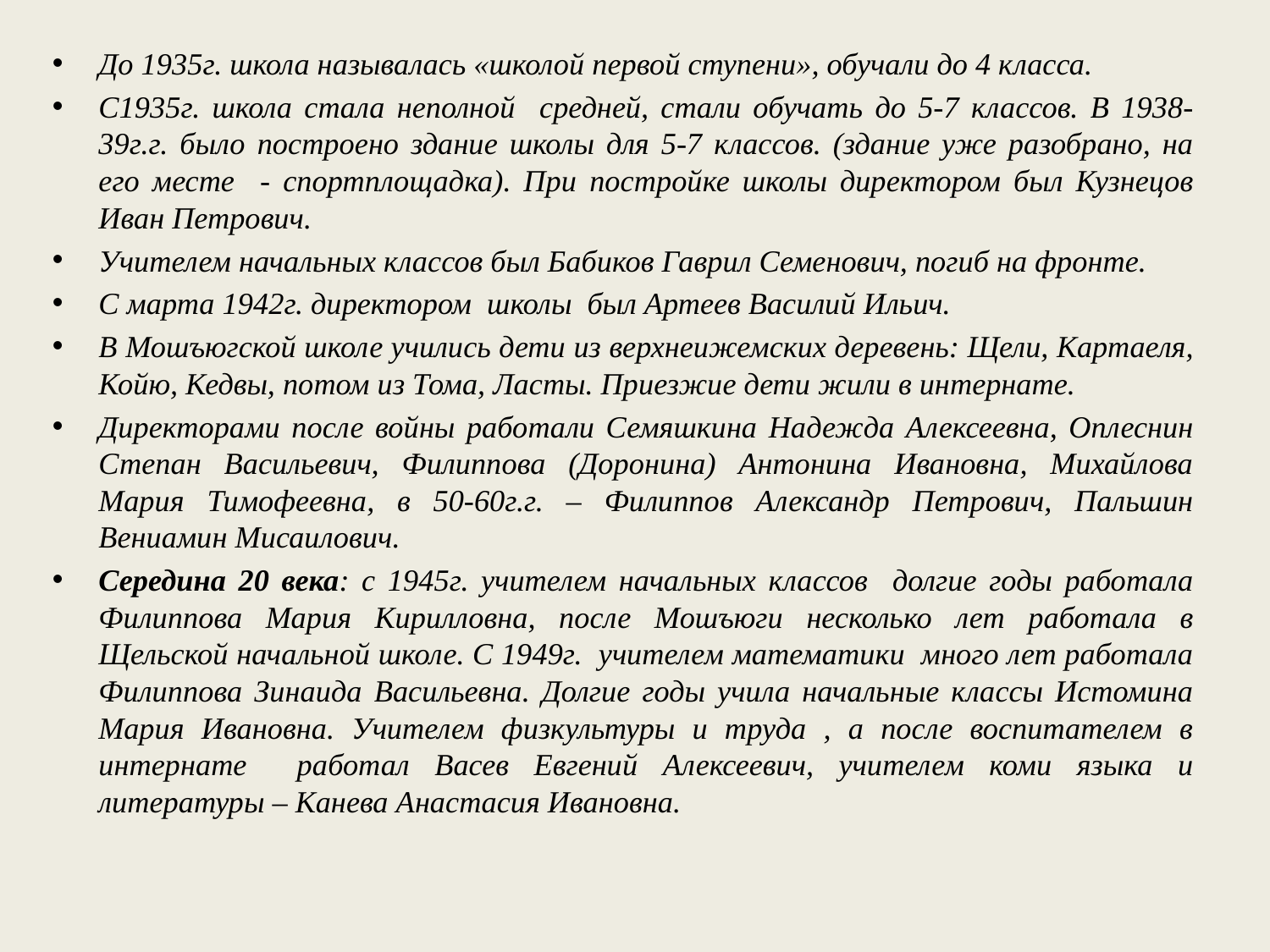

До 1935г. школа называлась «школой первой ступени», обучали до 4 класса.
С1935г. школа стала неполной  средней, стали обучать до 5-7 классов. В 1938-39г.г. было построено здание школы для 5-7 классов. (здание уже разобрано, на его месте  - спортплощадка). При постройке школы директором был Кузнецов Иван Петрович.
Учителем начальных классов был Бабиков Гаврил Семенович, погиб на фронте.
С марта 1942г. директором  школы  был Артеев Василий Ильич.
В Мошъюгской школе учились дети из верхнеижемских деревень: Щели, Картаеля, Койю, Кедвы, потом из Тома, Ласты. Приезжие дети жили в интернате.
Директорами после войны работали Семяшкина Надежда Алексеевна, Оплеснин Степан Васильевич, Филиппова (Доронина) Антонина Ивановна, Михайлова Мария Тимофеевна, в 50-60г.г. – Филиппов Александр Петрович, Пальшин Вениамин Мисаилович.
Середина 20 века: с 1945г. учителем начальных классов  долгие годы работала Филиппова Мария Кирилловна, после Мошъюги несколько лет работала в Щельской начальной школе. С 1949г.  учителем математики  много лет работала Филиппова Зинаида Васильевна. Долгие годы учила начальные классы Истомина Мария Ивановна. Учителем физкультуры и труда , а после воспитателем в интернате  работал Васев Евгений Алексеевич, учителем коми языка и литературы – Канева Анастасия Ивановна.